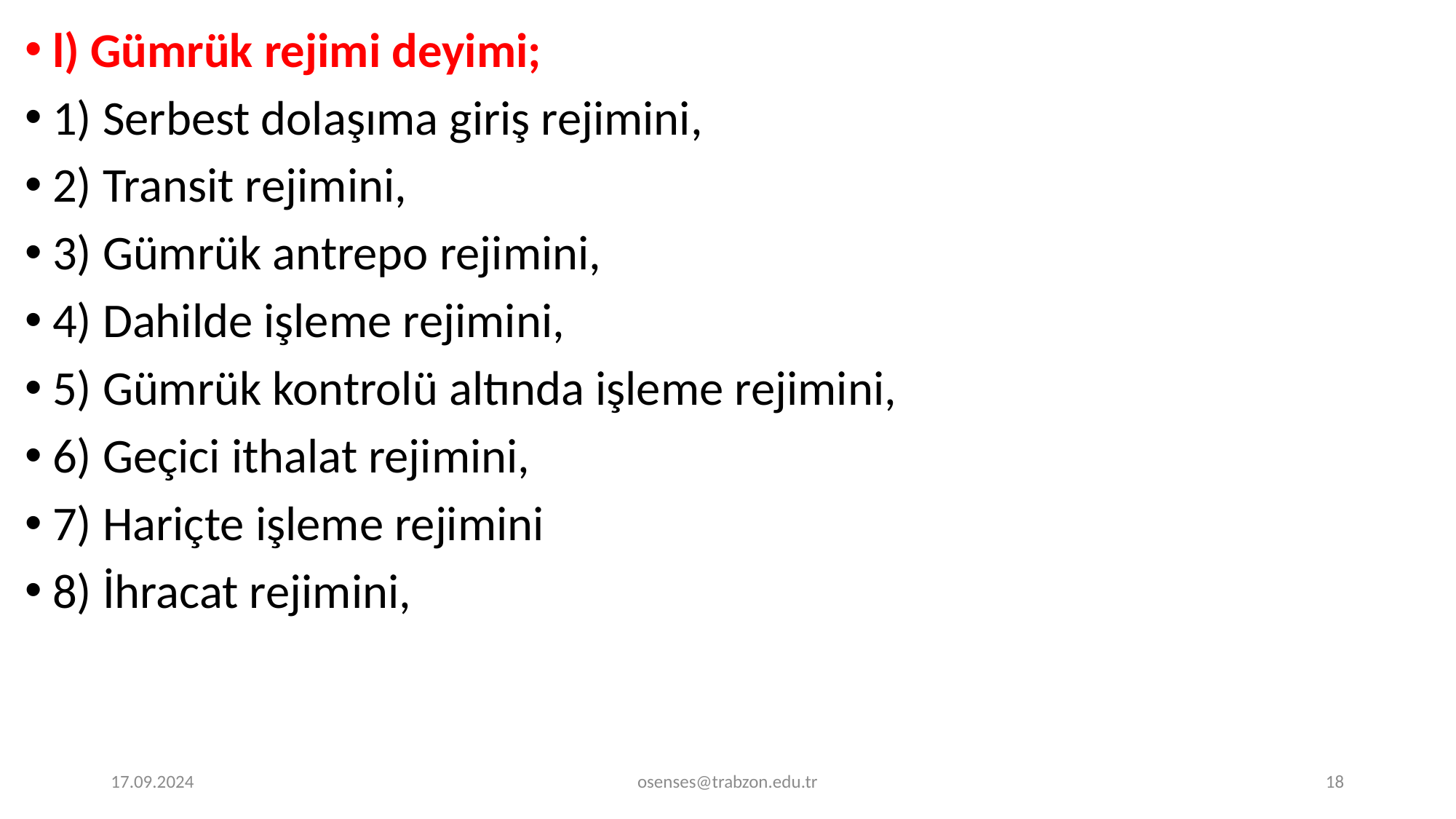

l) Gümrük rejimi deyimi;
1) Serbest dolaşıma giriş rejimini,
2) Transit rejimini,
3) Gümrük antrepo rejimini,
4) Dahilde işleme rejimini,
5) Gümrük kontrolü altında işleme rejimini,
6) Geçici ithalat rejimini,
7) Hariçte işleme rejimini
8) İhracat rejimini,

17.09.2024
osenses@trabzon.edu.tr
18